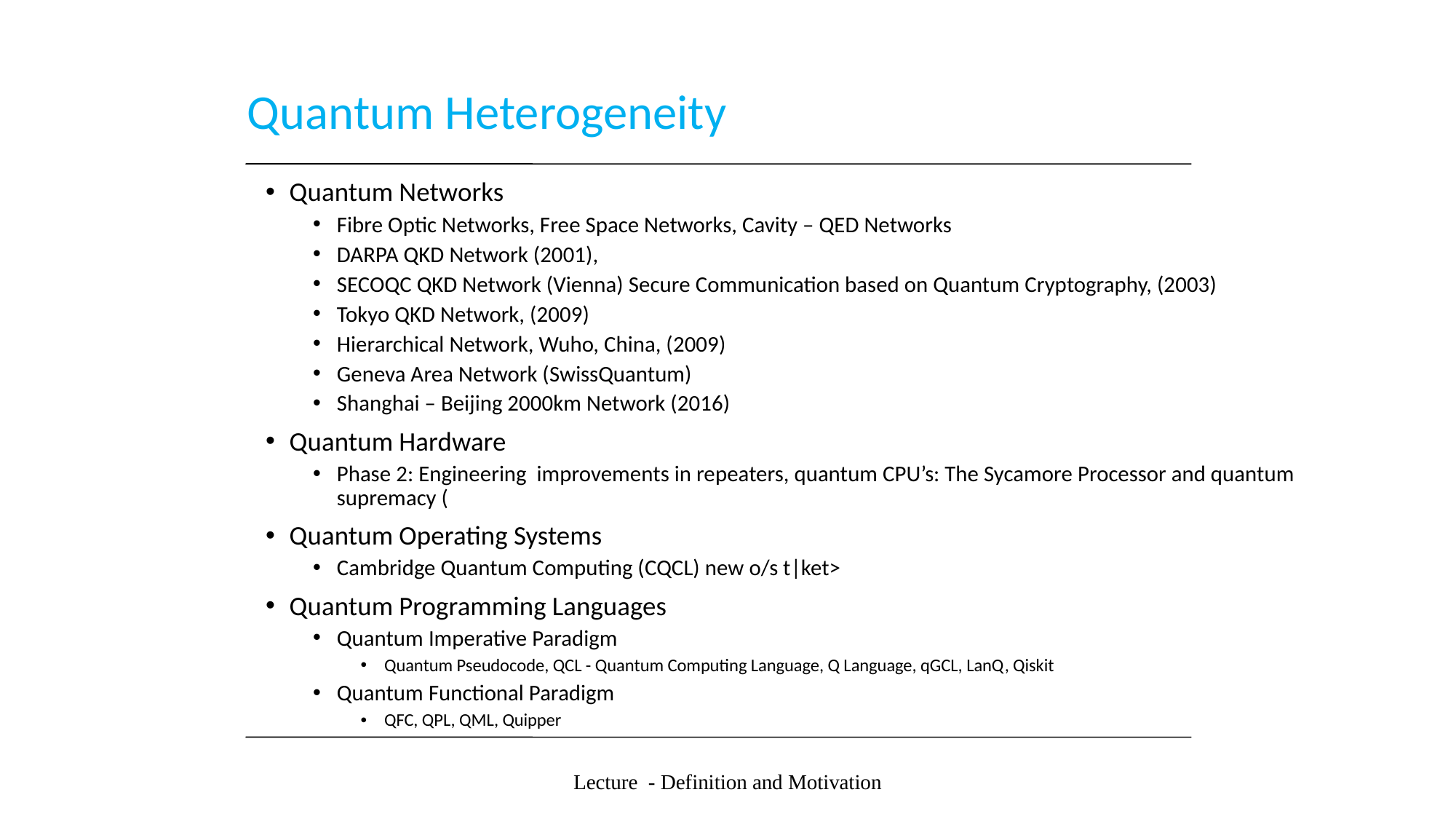

# Quantum Heterogeneity

Quantum Networks
Fibre Optic Networks, Free Space Networks, Cavity – QED Networks
DARPA QKD Network (2001),
SECOQC QKD Network (Vienna) Secure Communication based on Quantum Cryptography, (2003)
Tokyo QKD Network, (2009)
Hierarchical Network, Wuho, China, (2009)
Geneva Area Network (SwissQuantum)
Shanghai – Beijing 2000km Network (2016)
Quantum Hardware
Phase 2: Engineering  improvements in repeaters, quantum CPU’s: The Sycamore Processor and quantum supremacy (
Quantum Operating Systems
Cambridge Quantum Computing (CQCL) new o/s t|ket>
Quantum Programming Languages
Quantum Imperative Paradigm
Quantum Pseudocode, QCL - Quantum Computing Language, Q Language, qGCL, LanQ, Qiskit
Quantum Functional Paradigm
QFC, QPL, QML, Quipper

Lecture  - Definition and Motivation